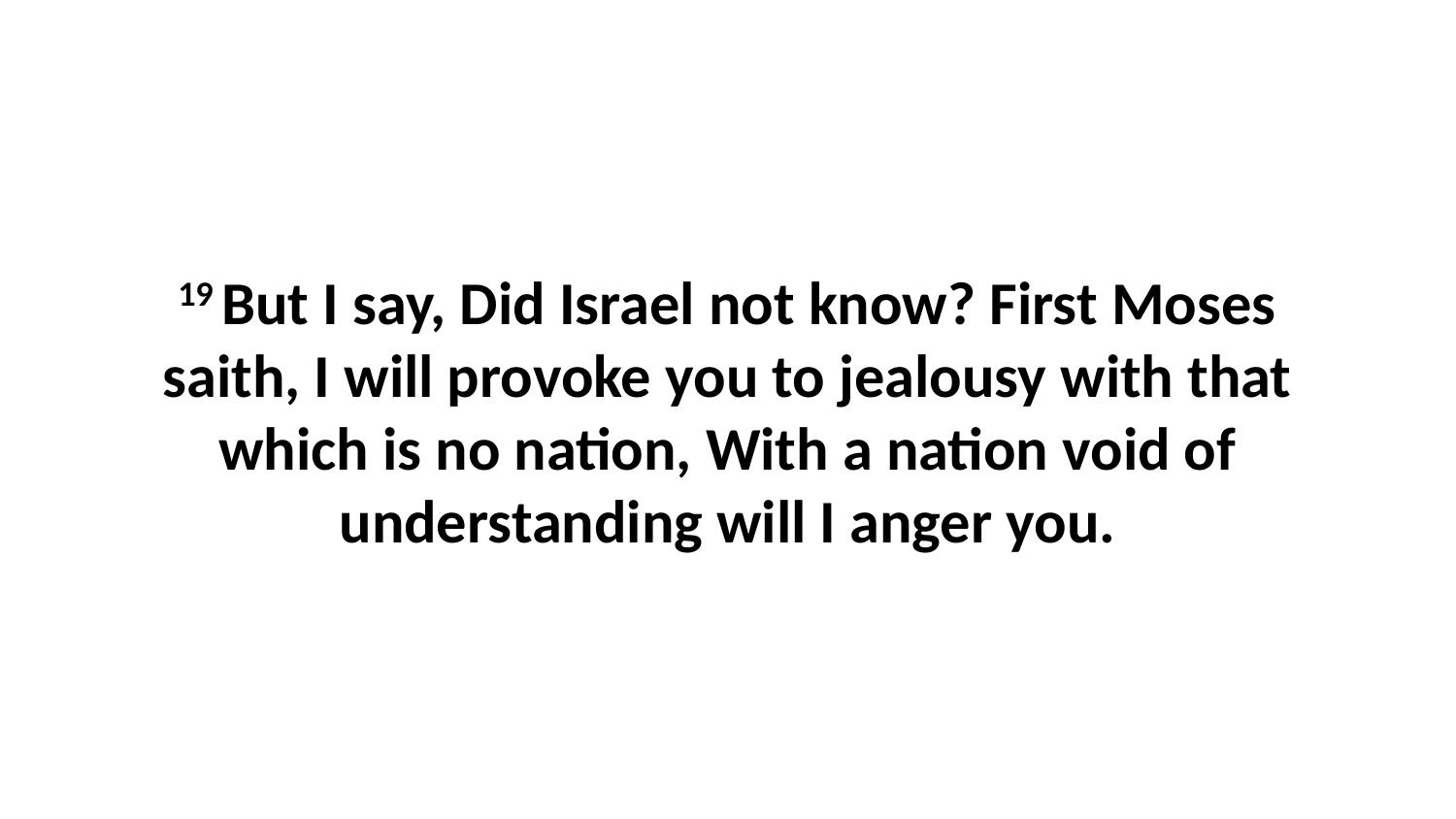

19 But I say, Did Israel not know? First Moses saith, I will provoke you to jealousy with that which is no nation, With a nation void of understanding will I anger you.